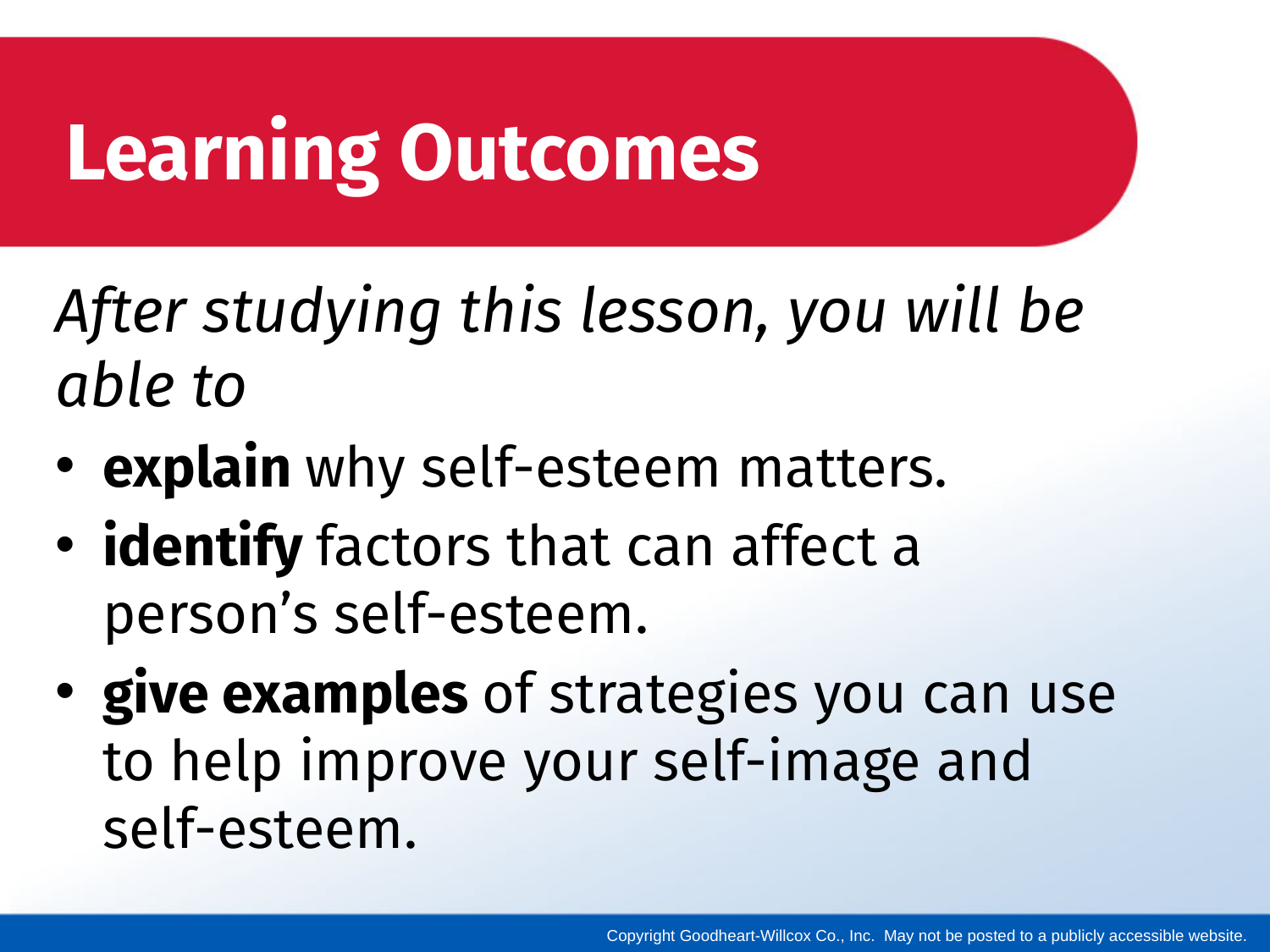

# Learning Outcomes
After studying this lesson, you will be able to
explain why self-esteem matters.
identify factors that can affect a person’s self-esteem.
give examples of strategies you can use to help improve your self-image and self-esteem.